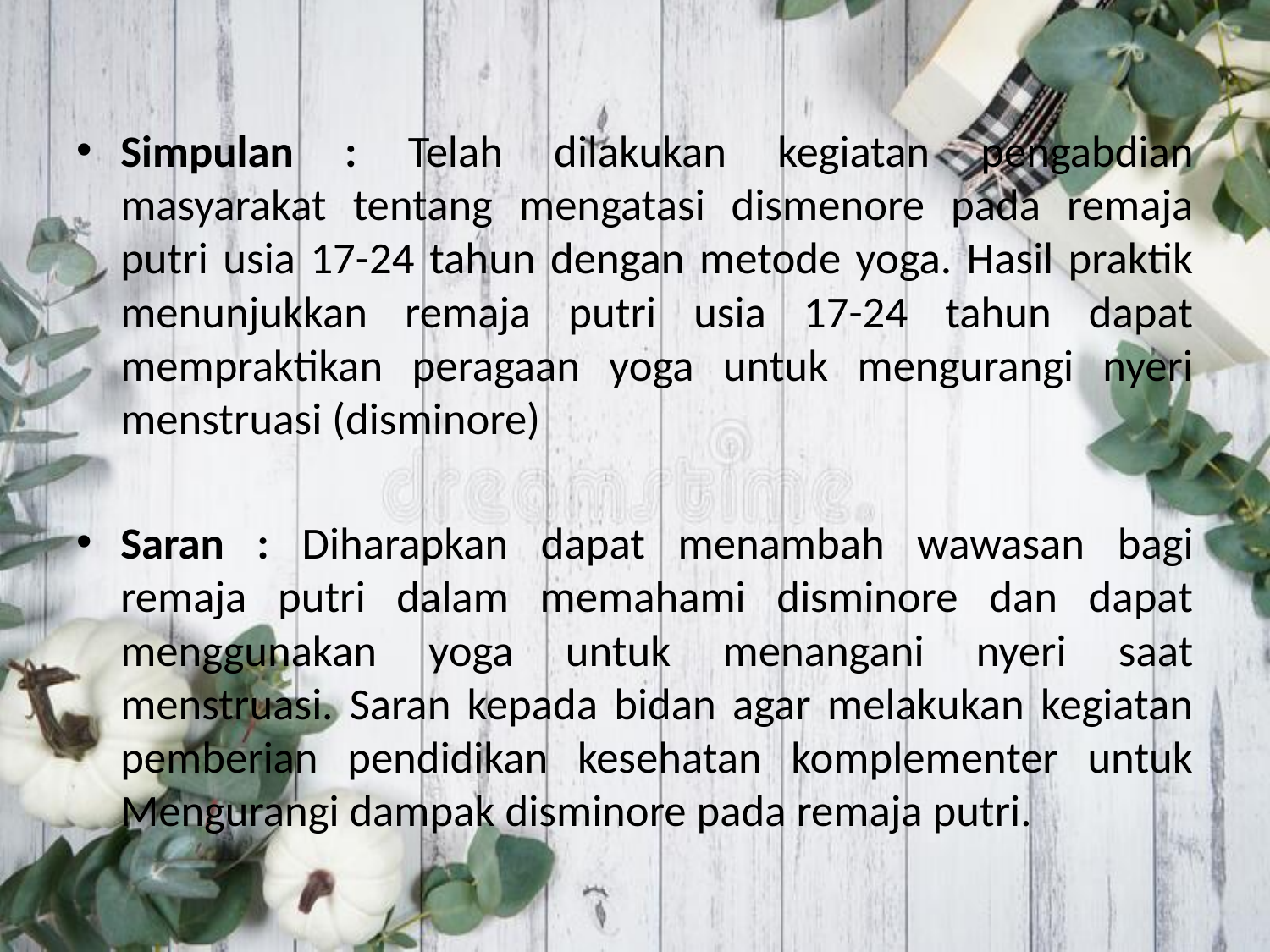

Simpulan : Telah dilakukan kegiatan pengabdian masyarakat tentang mengatasi dismenore pada remaja putri usia 17-24 tahun dengan metode yoga. Hasil praktik menunjukkan remaja putri usia 17-24 tahun dapat mempraktikan peragaan yoga untuk mengurangi nyeri menstruasi (disminore)

Saran : Diharapkan dapat menambah wawasan bagi remaja putri dalam memahami disminore dan dapat menggunakan yoga untuk menangani nyeri saat menstruasi. Saran kepada bidan agar melakukan kegiatan pemberian pendidikan kesehatan komplementer untuk Mengurangi dampak disminore pada remaja putri.